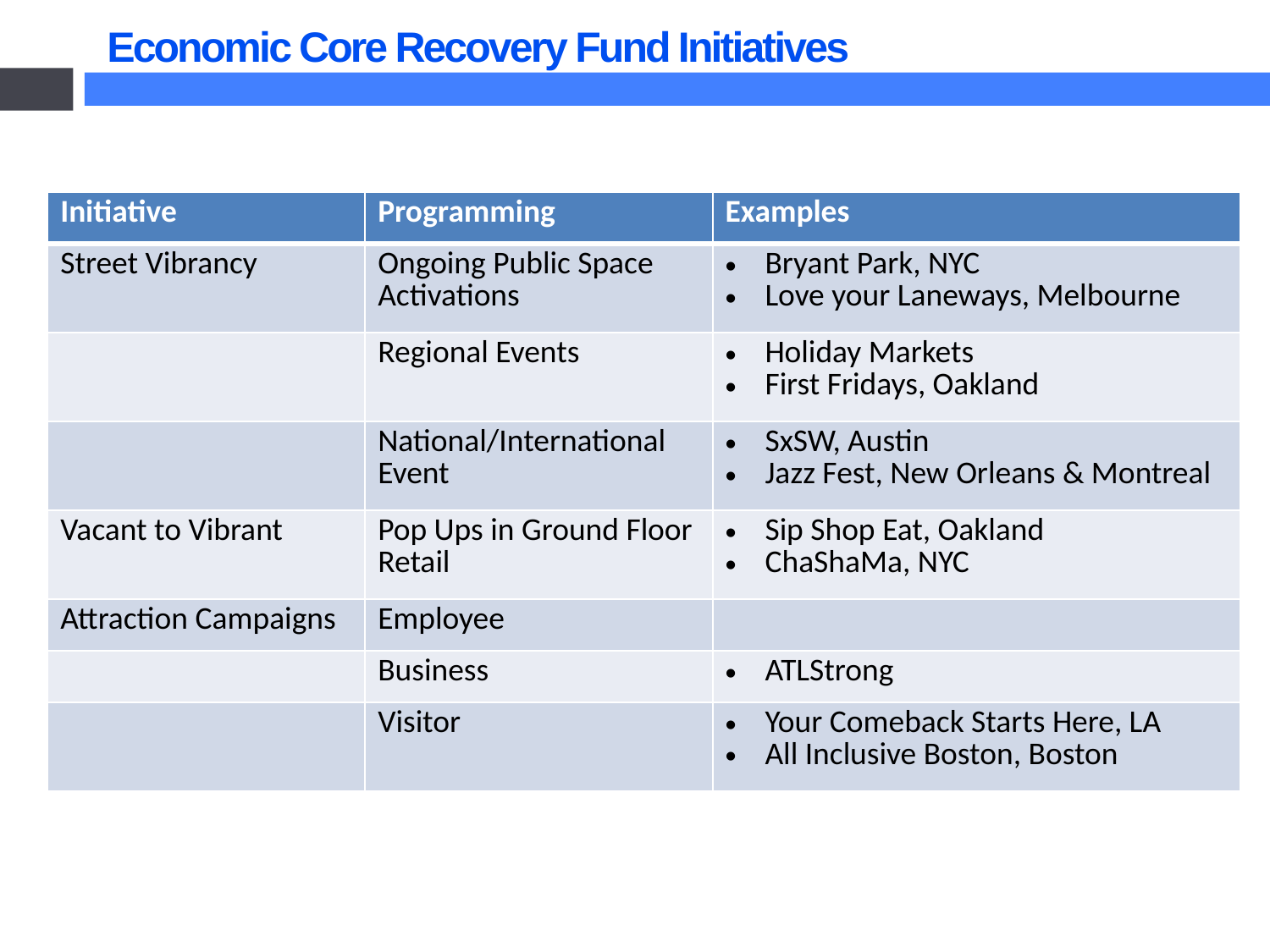

# Economic Core Recovery Fund Initiatives
5
| Initiative | Programming | Examples |
| --- | --- | --- |
| Street Vibrancy | Ongoing Public Space Activations | Bryant Park, NYC Love your Laneways, Melbourne |
|  | Regional Events | Holiday Markets First Fridays, Oakland |
|  | National/International Event | SxSW, Austin Jazz Fest, New Orleans & Montreal |
| Vacant to Vibrant | Pop Ups in Ground Floor Retail | Sip Shop Eat, Oakland ChaShaMa, NYC |
| Attraction Campaigns | Employee |  |
|  | Business | ATLStrong |
|  | Visitor | Your Comeback Starts Here, LA All Inclusive Boston, Boston |